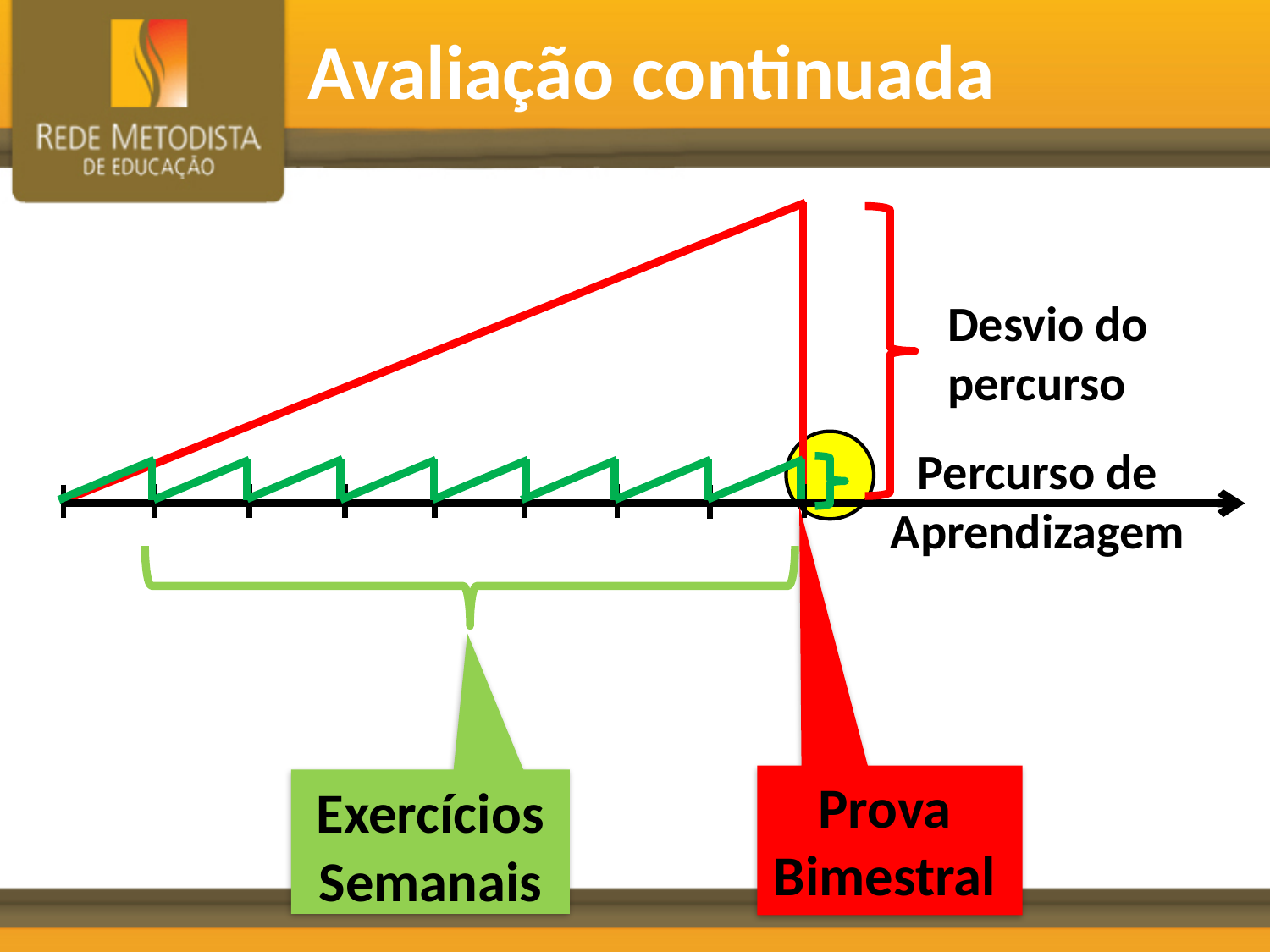

Avaliação continuada

Desvio do percurso

Percurso de Aprendizagem

Prova Bimestral

Exercícios Semanais